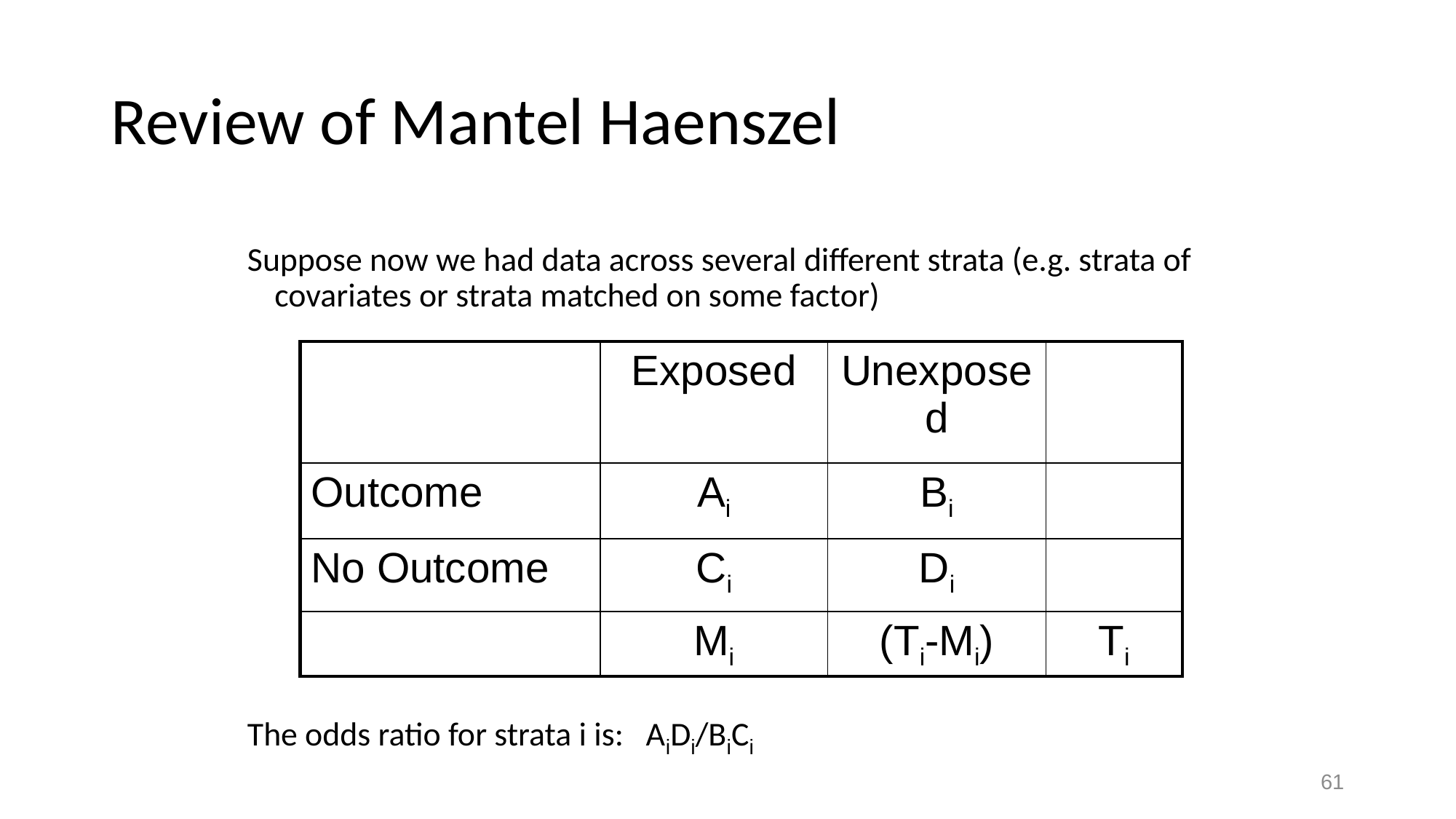

# Review of Mantel Haenszel
Suppose now we had data across several different strata (e.g. strata of covariates or strata matched on some factor)

The odds ratio for strata i is:   AiDi/BiCi
|  | Exposed | Unexposed |  |
| --- | --- | --- | --- |
| Outcome | Ai | Bi |  |
| No Outcome | Ci | Di |  |
|  | Mi | (Ti-Mi) | Ti |
61